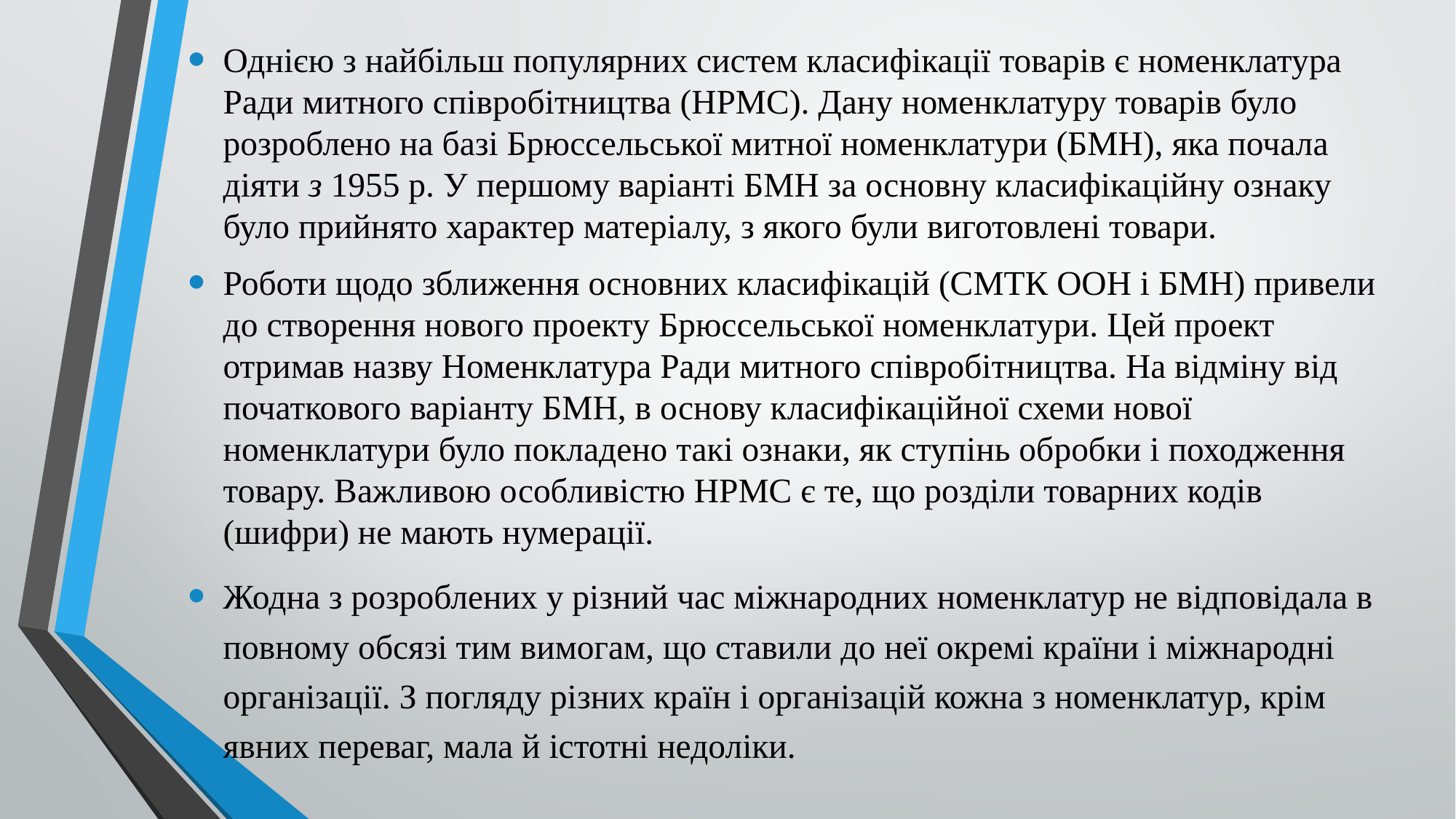

Однією з найбільш популярних систем класифікації товарів є номенклатура Ради митного співробітництва (НРМС). Дану номенклатуру товарів було розроблено на базі Брюссельської митної номенклатури (БМН), яка почала діяти з 1955 р. У першому варіанті БМН за основну класифікаційну ознаку було прийнято характер матеріалу, з якого були виготовлені товари.
Роботи щодо зближення основних класифікацій (СМТК ООН і БМН) привели до створення нового проекту Брюссельської номенклатури. Цей проект отримав назву Номенклатура Ради митного співробітництва. На відміну від початкового варіанту БМН, в основу класифікаційної схеми нової номенклатури було покладено такі ознаки, як ступінь обробки і походження товару. Важливою особливістю НРМС є те, що розділи товарних кодів (шифри) не мають нумерації.
Жодна з розроблених у різний час міжнародних номенклатур не відповідала в повному обсязі тим вимогам, що ставили до неї окремі країни і міжнародні організації. З погляду різних країн і організацій кожна з номенклатур, крім явних переваг, мала й істотні недоліки.